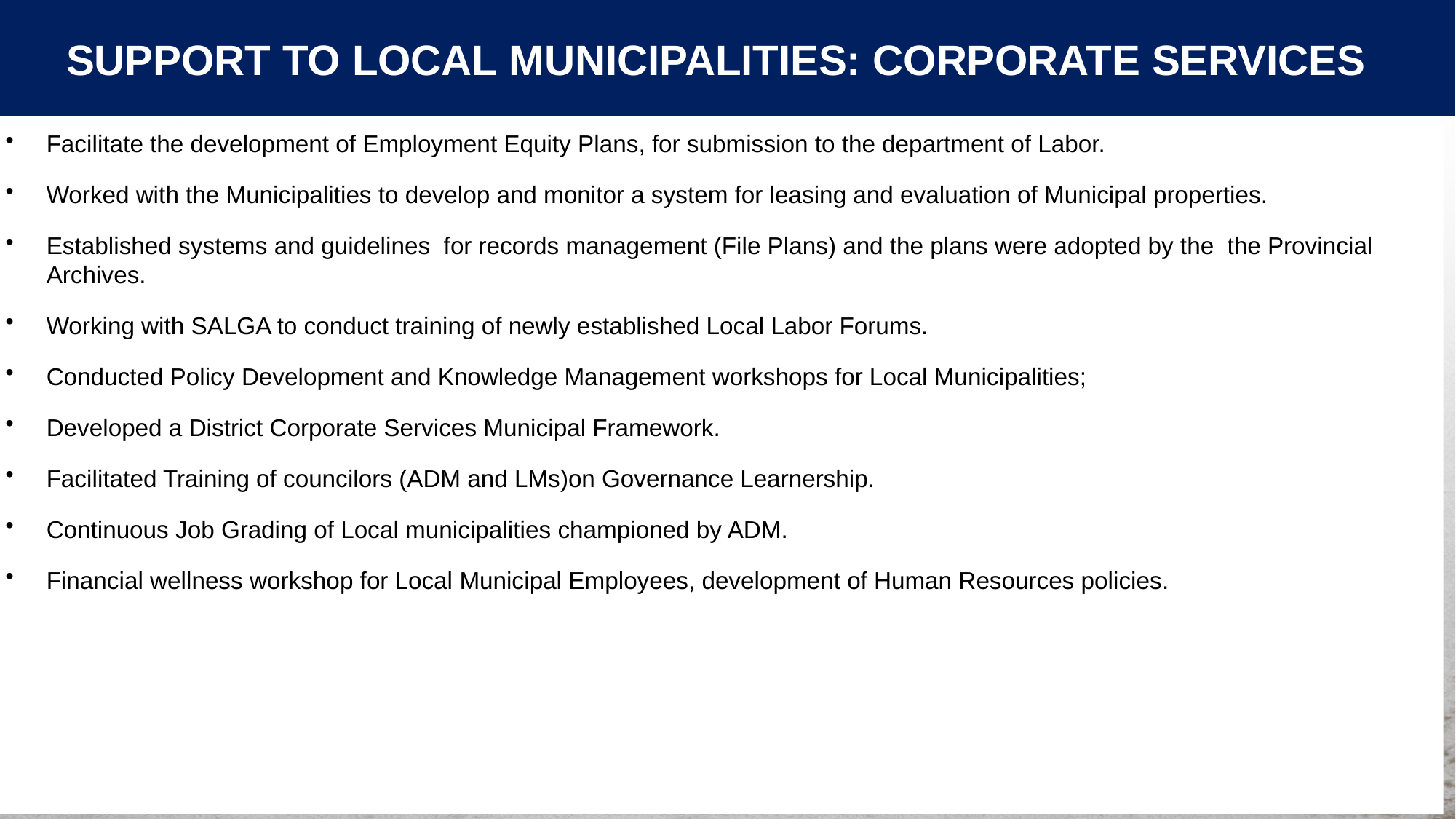

# SUPPORT TO LOCAL MUNICIPALITIES: CORPORATE SERVICES
Facilitate the development of Employment Equity Plans, for submission to the department of Labor.

Worked with the Municipalities to develop and monitor a system for leasing and evaluation of Municipal properties.

Established systems and guidelines  for records management (File Plans) and the plans were adopted by the  the Provincial Archives.

Working with SALGA to conduct training of newly established Local Labor Forums.

Conducted Policy Development and Knowledge Management workshops for Local Municipalities;

Developed a District Corporate Services Municipal Framework.

Facilitated Training of councilors (ADM and LMs)on Governance Learnership.

Continuous Job Grading of Local municipalities championed by ADM.

Financial wellness workshop for Local Municipal Employees, development of Human Resources policies.

61